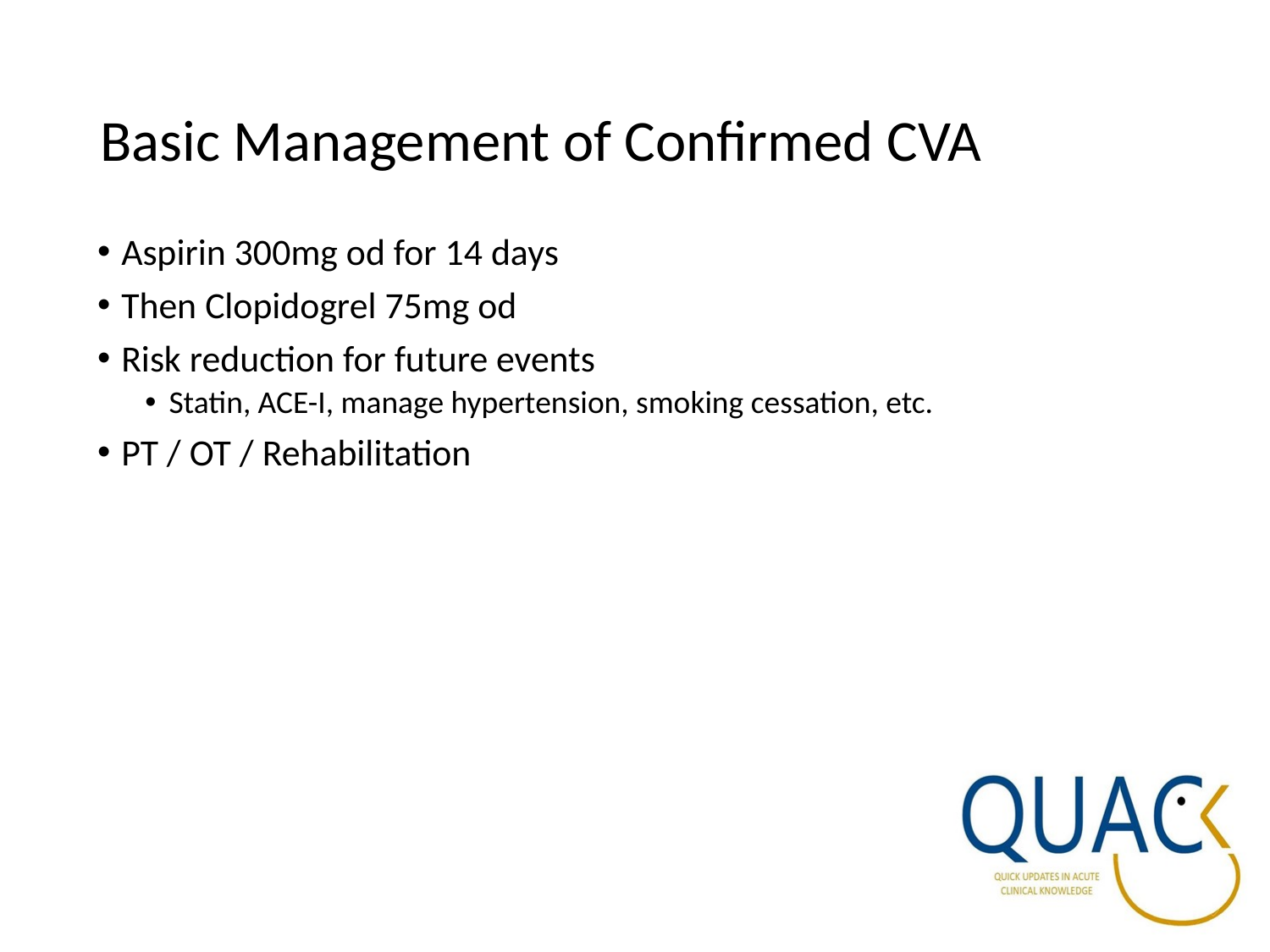

# Basic Management of Confirmed CVA
Aspirin 300mg od for 14 days
Then Clopidogrel 75mg od
Risk reduction for future events
Statin, ACE-I, manage hypertension, smoking cessation, etc.
PT / OT / Rehabilitation